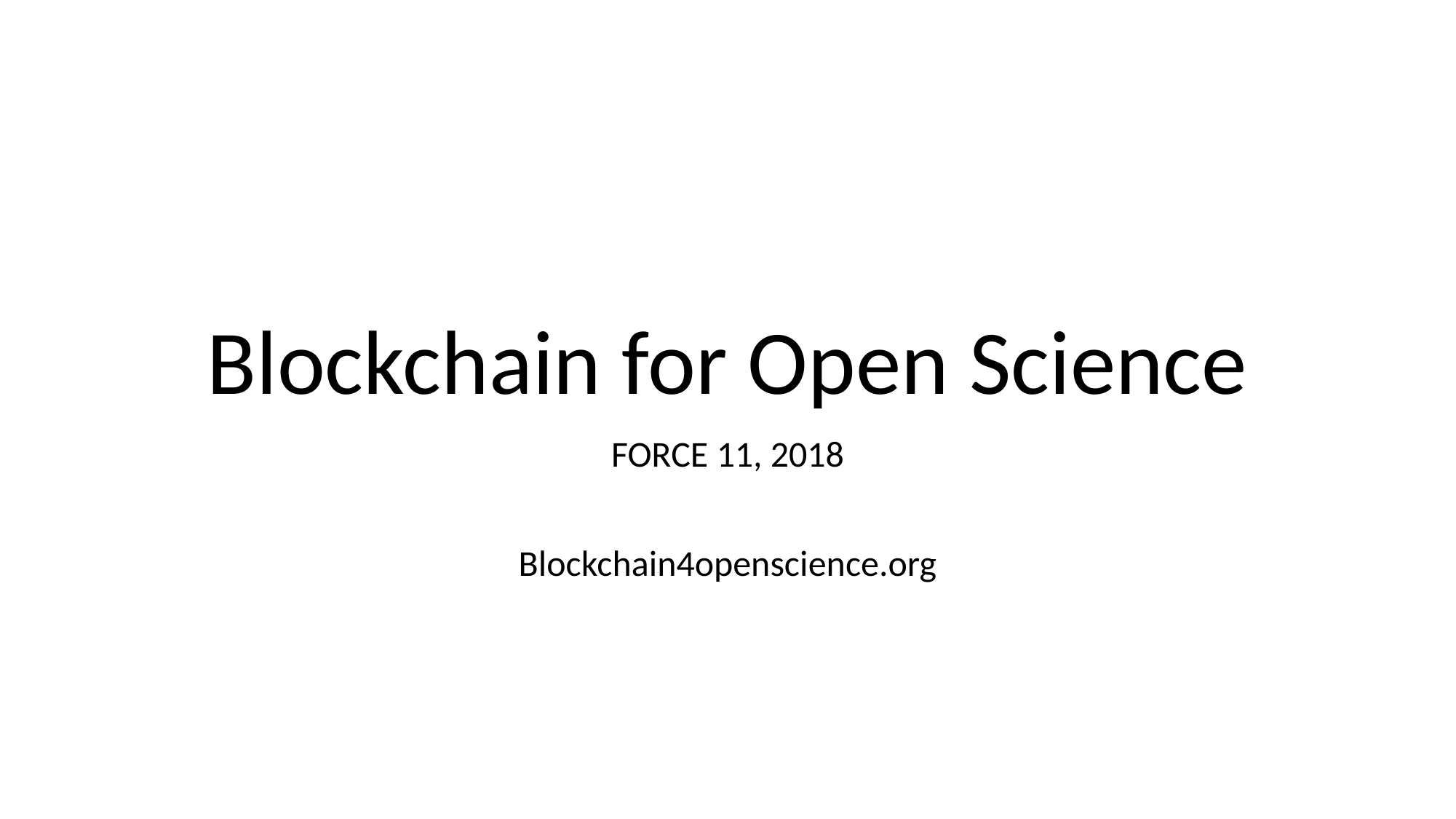

# Blockchain for Open Science
FORCE 11, 2018

Blockchain4openscience.org